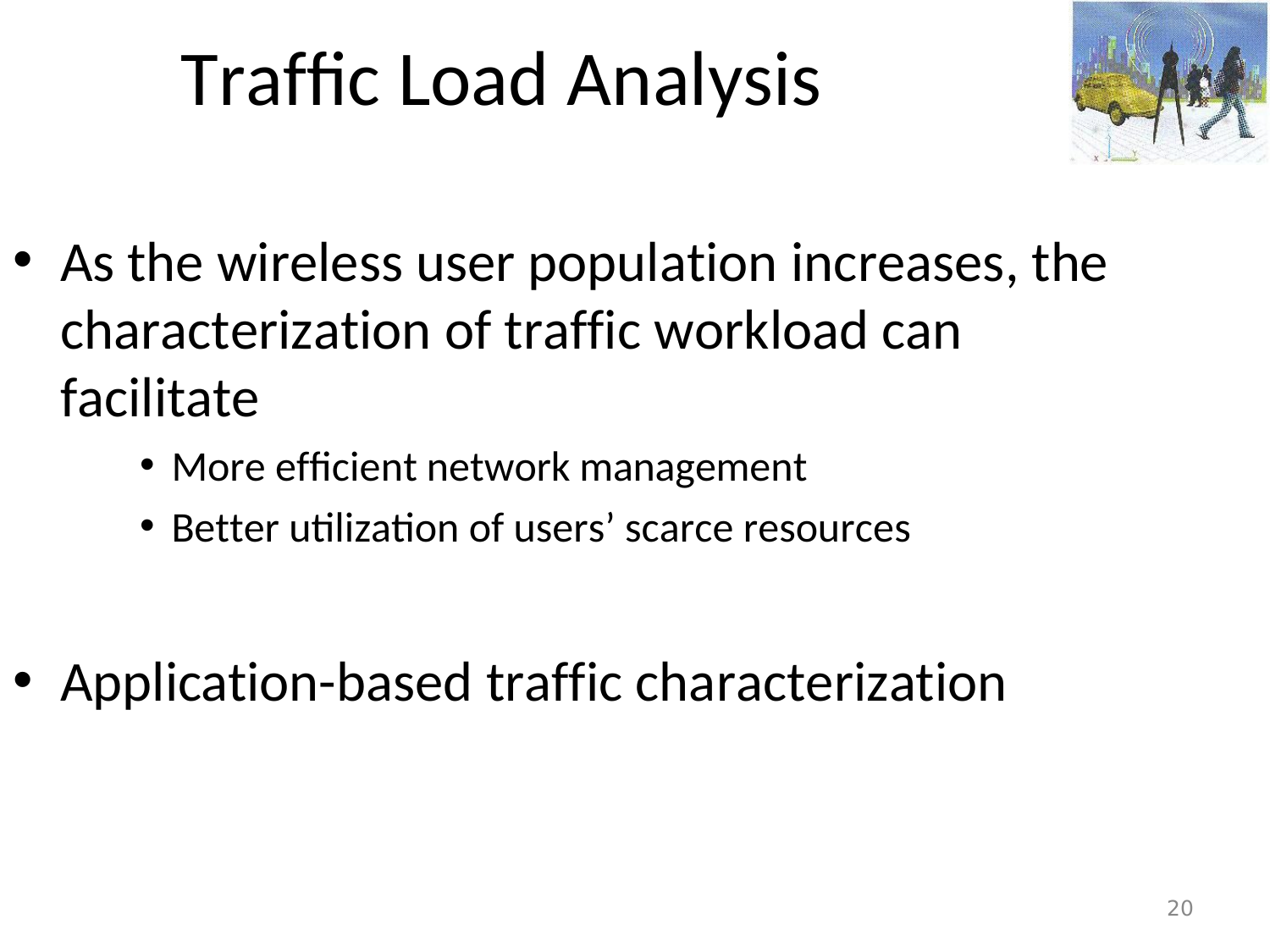

# Traffic Load Analysis
As the wireless user population increases, the
characterization of traffic workload can facilitate

More efficient network management

Better utilization of users’ scarce resources

Application-based traffic characterization
20